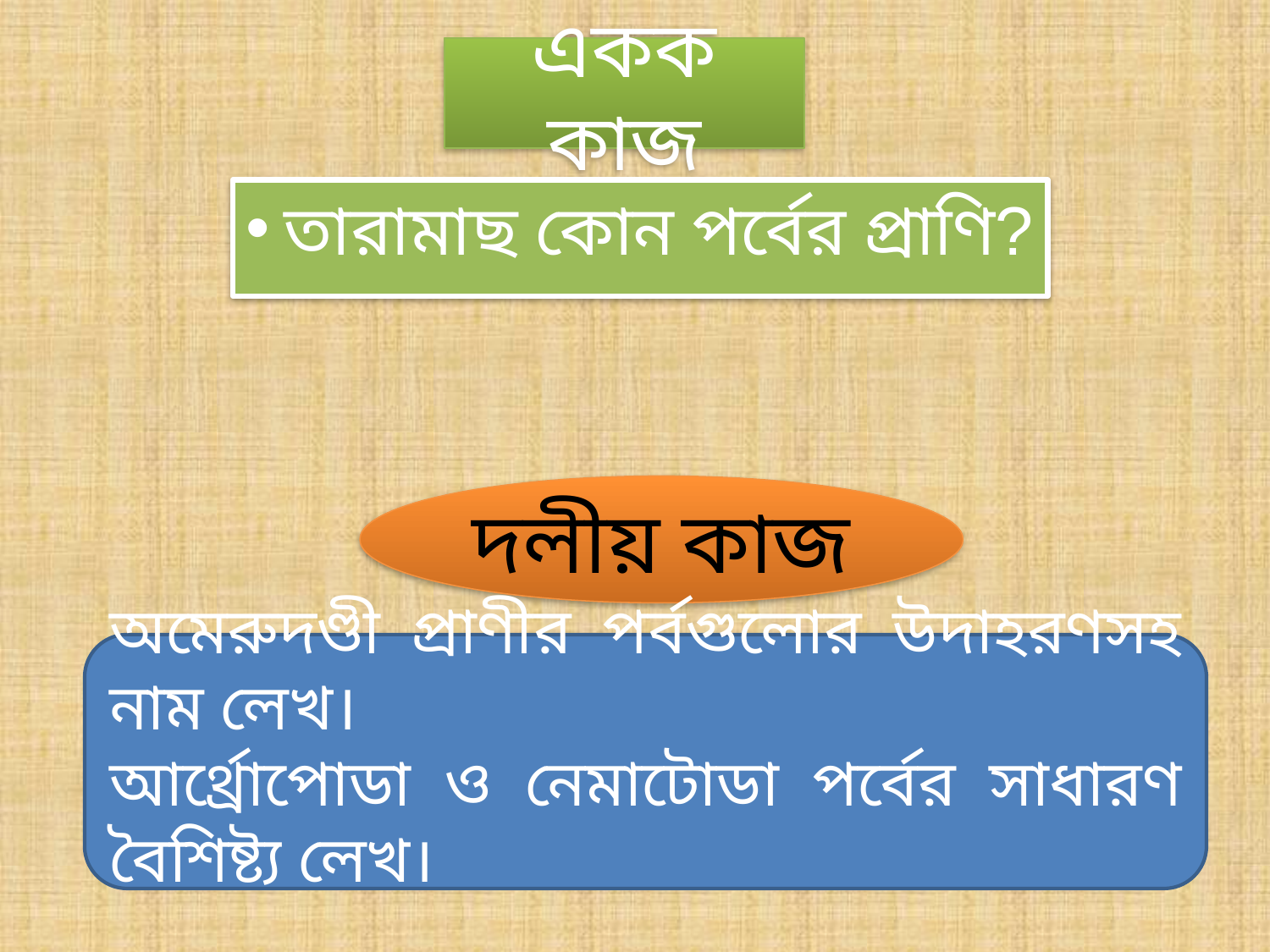

# একক কাজ
তারামাছ কোন পর্বের প্রাণি?
দলীয় কাজ
অমেরুদণ্ডী প্রাণীর পর্বগুলোর উদাহরণসহ নাম লেখ।
আর্থ্রোপোডা ও নেমাটোডা পর্বের সাধারণ বৈশিষ্ট্য লেখ।